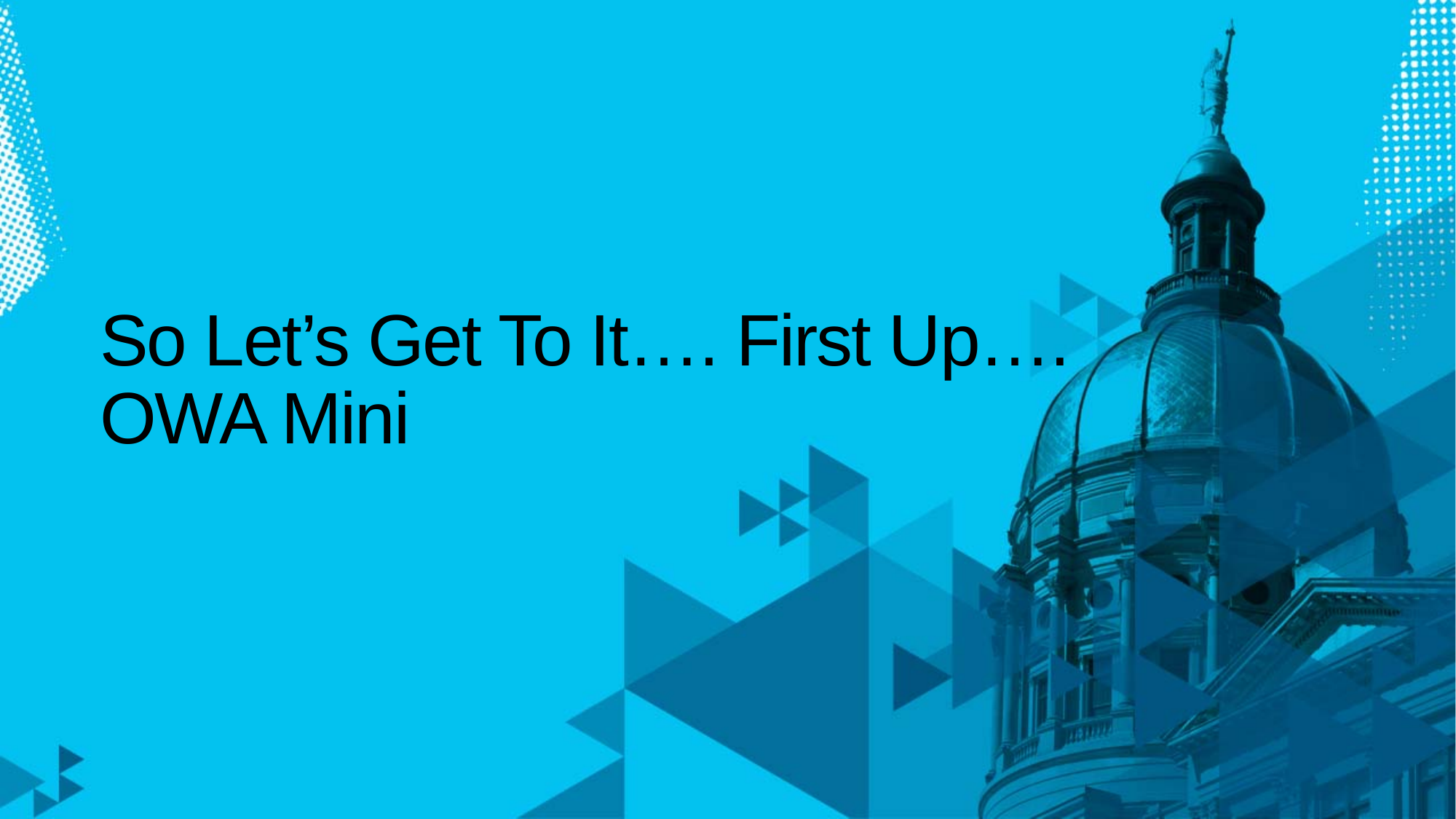

# So Let’s Get To It…. First Up…. OWA Mini